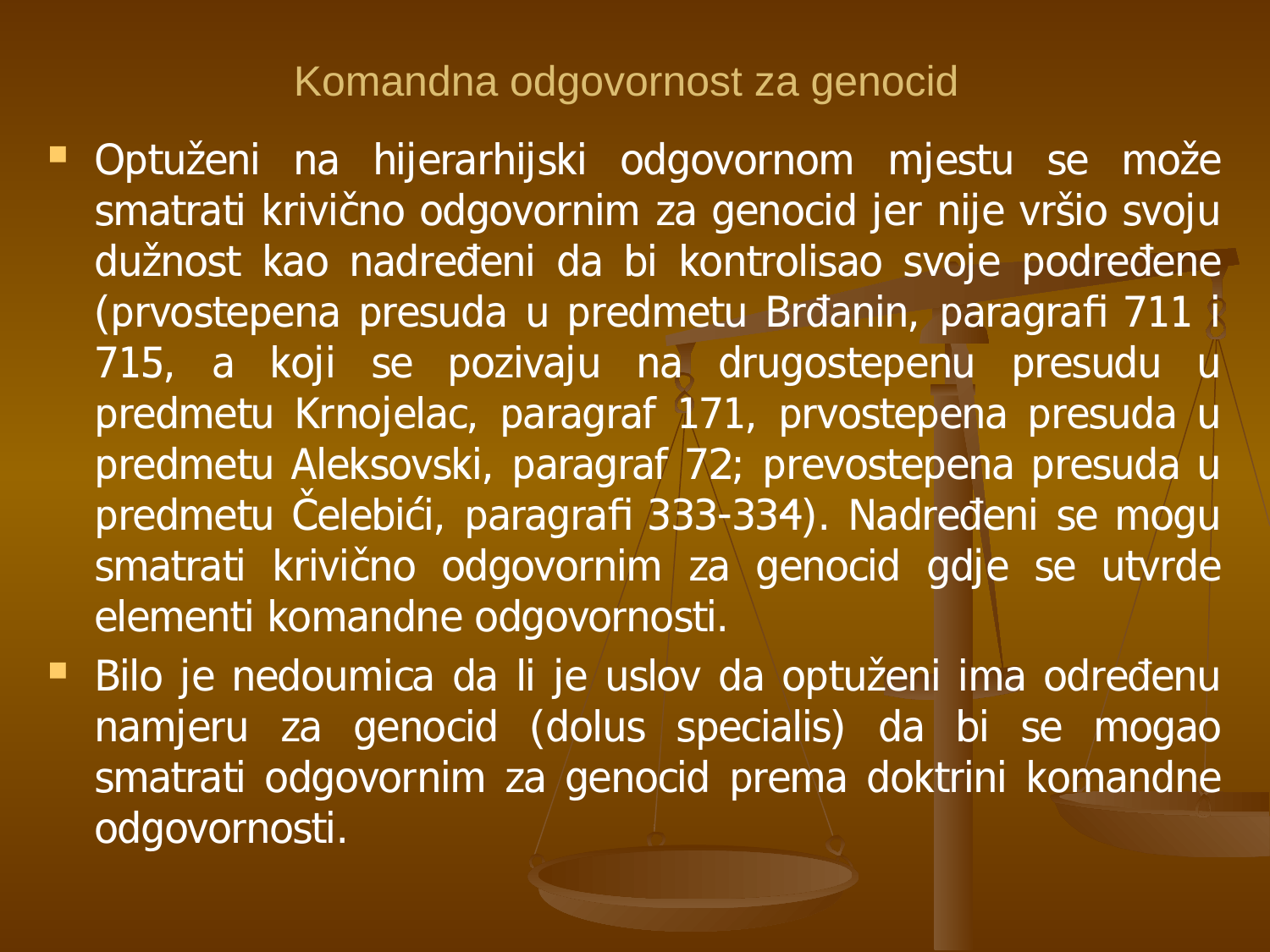

# Komandna odgovornost za genocid
Optuženi na hijerarhijski odgovornom mjestu se može smatrati krivično odgovornim za genocid jer nije vršio svoju dužnost kao nadređeni da bi kontrolisao svoje podređene (prvostepena presuda u predmetu Brđanin, paragrafi 711 i 715, a koji se pozivaju na drugostepenu presudu u predmetu Krnojelac, paragraf 171, prvostepena presuda u predmetu Aleksovski, paragraf 72; prevostepena presuda u predmetu Čelebići, paragrafi 333-334). Nadređeni se mogu smatrati krivično odgovornim za genocid gdje se utvrde elementi komandne odgovornosti.
Bilo je nedoumica da li je uslov da optuženi ima određenu namjeru za genocid (dolus specialis) da bi se mogao smatrati odgovornim za genocid prema doktrini komandne odgovornosti.